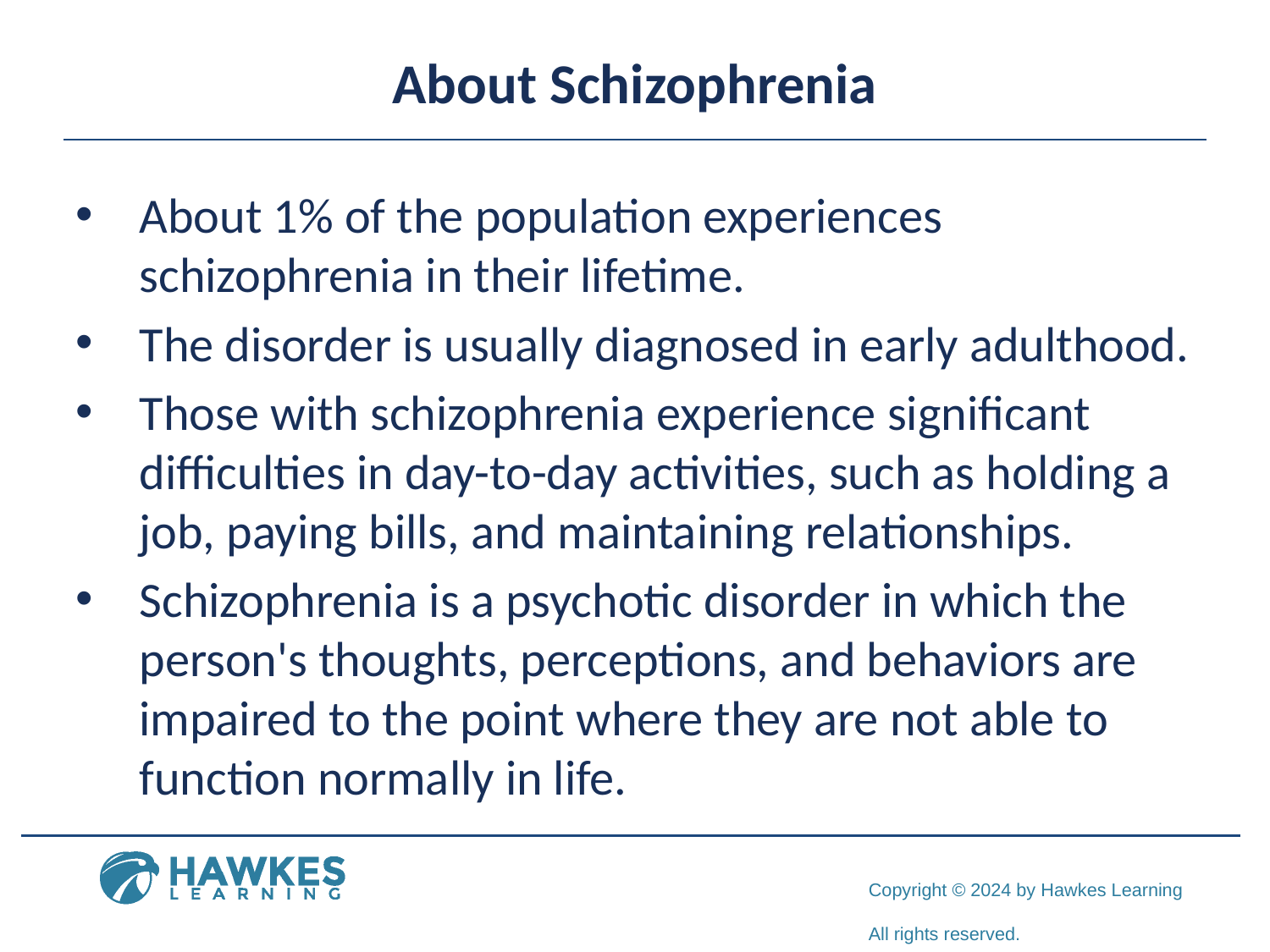

# About Schizophrenia
About 1% of the population experiences schizophrenia in their lifetime.
The disorder is usually diagnosed in early adulthood.
Those with schizophrenia experience significant difficulties in day-to-day activities, such as holding a job, paying bills, and maintaining relationships.
Schizophrenia is a psychotic disorder in which the person's thoughts, perceptions, and behaviors are impaired to the point where they are not able to function normally in life.